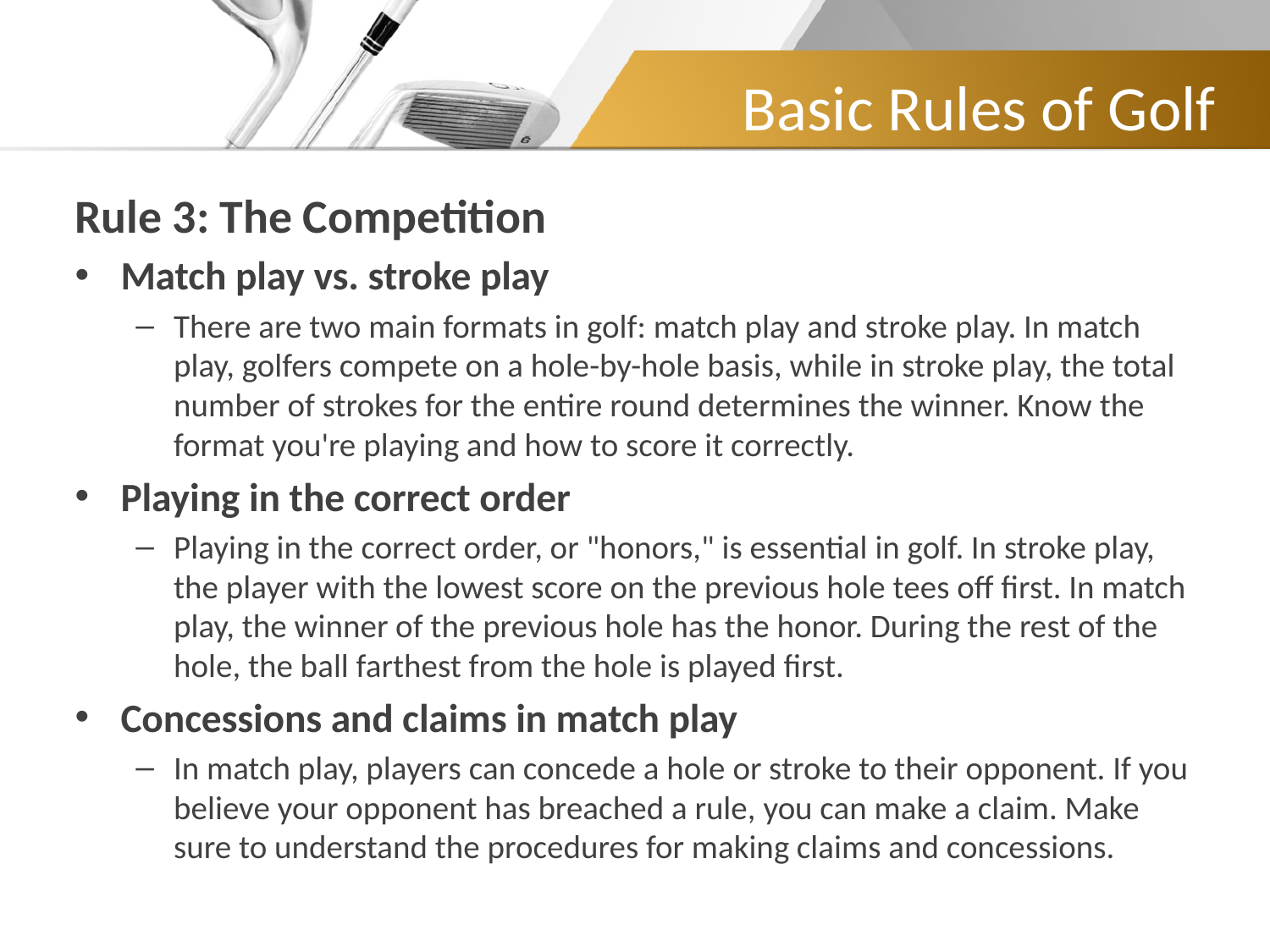

# Basic Rules of Golf
Rule 3: The Competition
Match play vs. stroke play
There are two main formats in golf: match play and stroke play. In match play, golfers compete on a hole-by-hole basis, while in stroke play, the total number of strokes for the entire round determines the winner. Know the format you're playing and how to score it correctly.
Playing in the correct order
Playing in the correct order, or "honors," is essential in golf. In stroke play, the player with the lowest score on the previous hole tees off first. In match play, the winner of the previous hole has the honor. During the rest of the hole, the ball farthest from the hole is played first.
Concessions and claims in match play
In match play, players can concede a hole or stroke to their opponent. If you believe your opponent has breached a rule, you can make a claim. Make sure to understand the procedures for making claims and concessions.